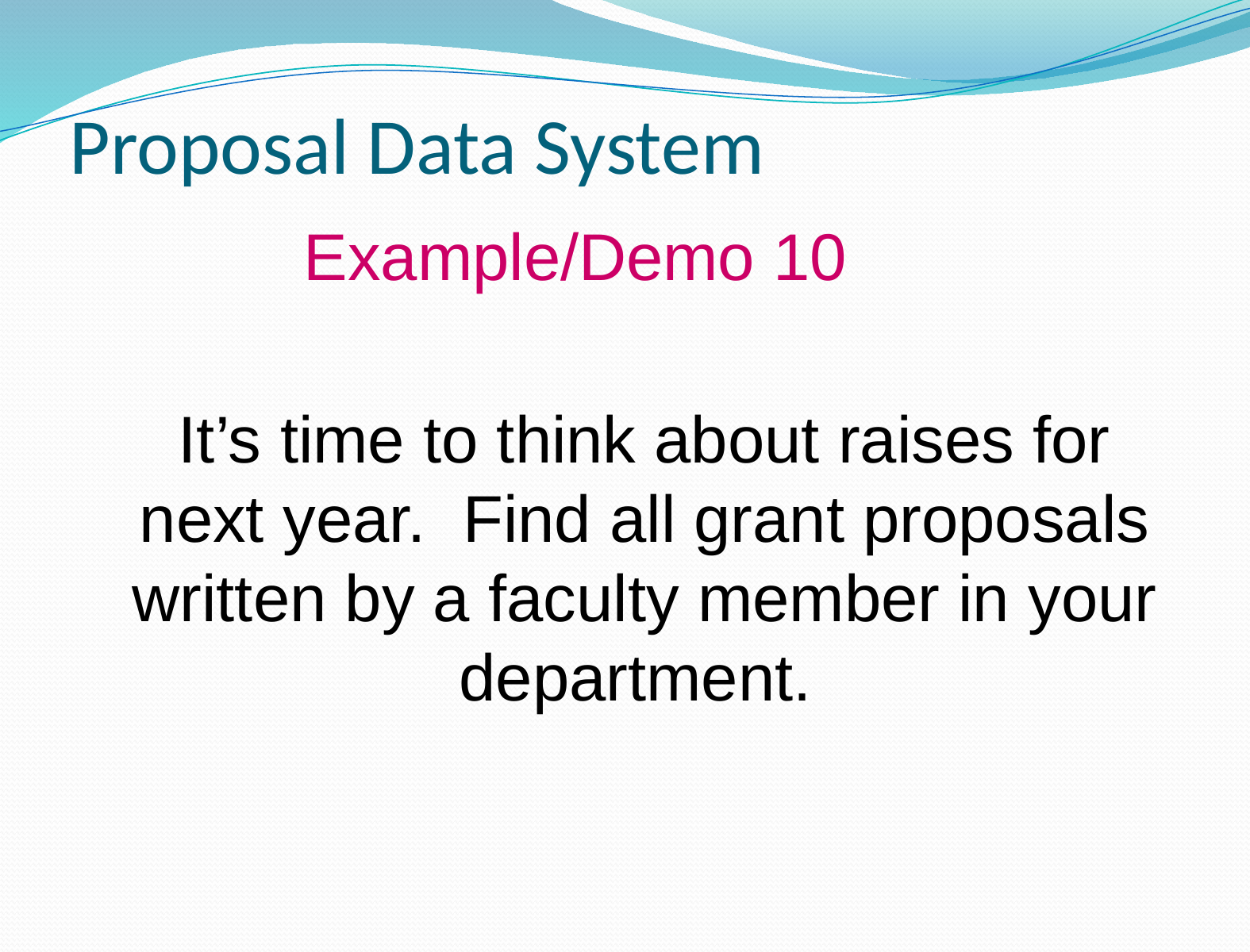

# Proposal Data System
Example/Demo 10
It’s time to think about raises for next year.  Find all grant proposals written by a faculty member in your department.